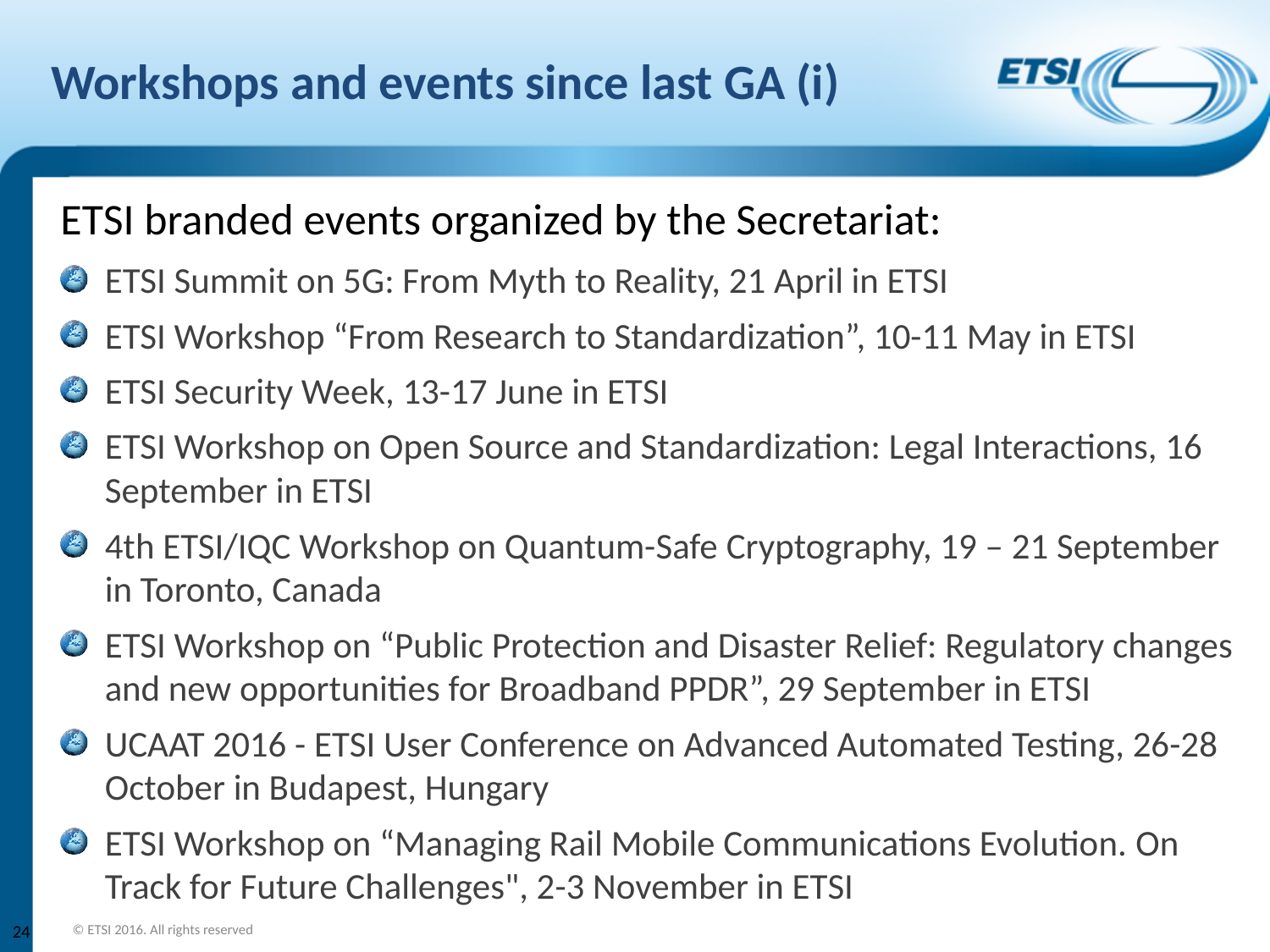

# Workshops and events since last GA (i)
ETSI branded events organized by the Secretariat:
ETSI Summit on 5G: From Myth to Reality, 21 April in ETSI
ETSI Workshop “From Research to Standardization”, 10-11 May in ETSI
ETSI Security Week, 13-17 June in ETSI
ETSI Workshop on Open Source and Standardization: Legal Interactions, 16 September in ETSI
4th ETSI/IQC Workshop on Quantum-Safe Cryptography, 19 – 21 September in Toronto, Canada
ETSI Workshop on “Public Protection and Disaster Relief: Regulatory changes and new opportunities for Broadband PPDR”, 29 September in ETSI
UCAAT 2016 - ETSI User Conference on Advanced Automated Testing, 26-28 October in Budapest, Hungary
ETSI Workshop on “Managing Rail Mobile Communications Evolution. On Track for Future Challenges", 2-3 November in ETSI

24
© ETSI 2016. All rights reserved